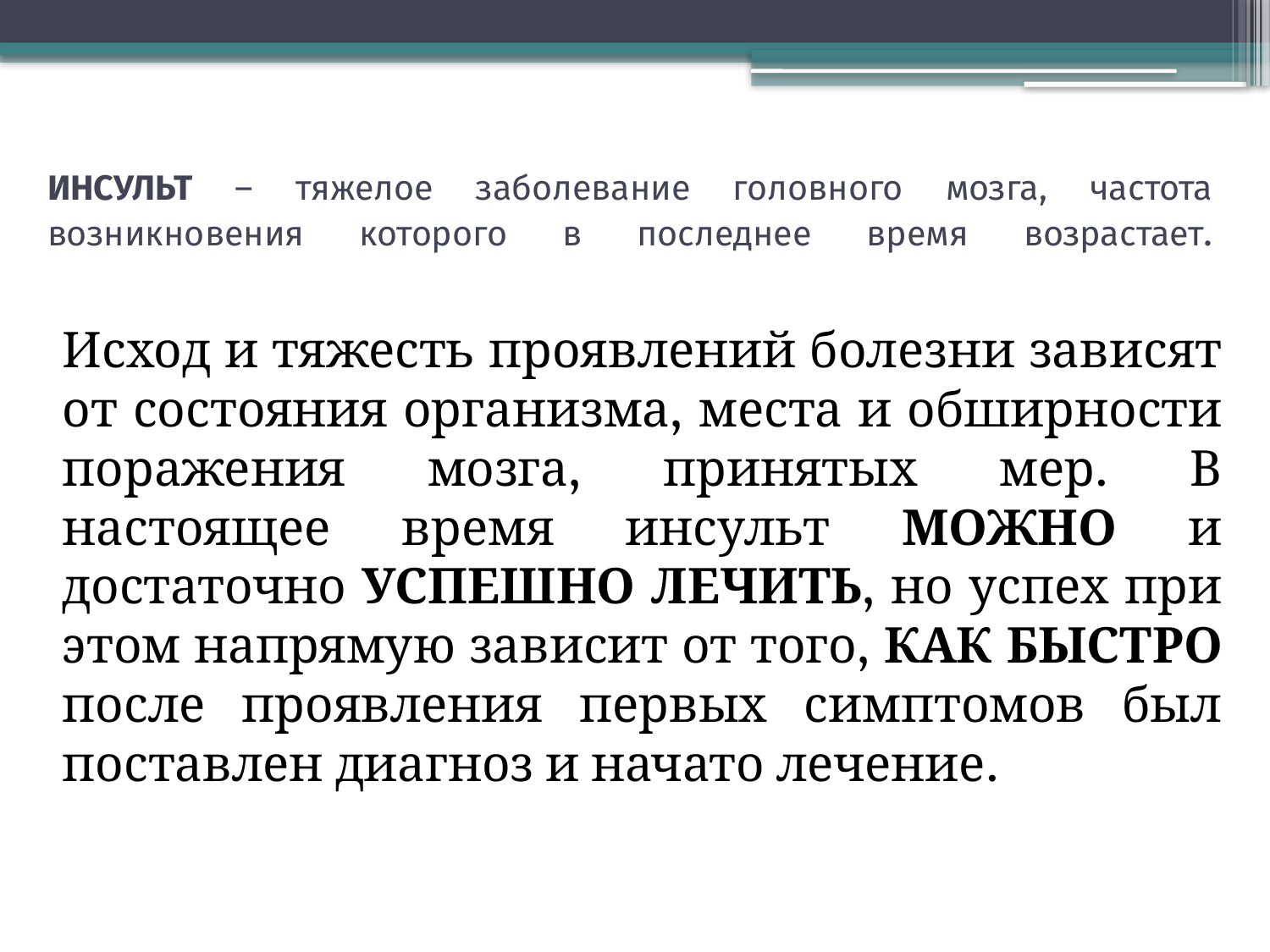

# ИНСУЛЬТ – тяжелое заболевание головного мозга, частота возникновения которого в последнее время возрастает.
Исход и тяжесть проявлений болезни зависят от состояния организма, места и обширности поражения мозга, принятых мер. В настоящее время инсульт МОЖНО и достаточно УСПЕШНО ЛЕЧИТЬ, но успех при этом напрямую зависит от того, КАК БЫСТРО после проявления первых симптомов был поставлен диагноз и начато лечение.